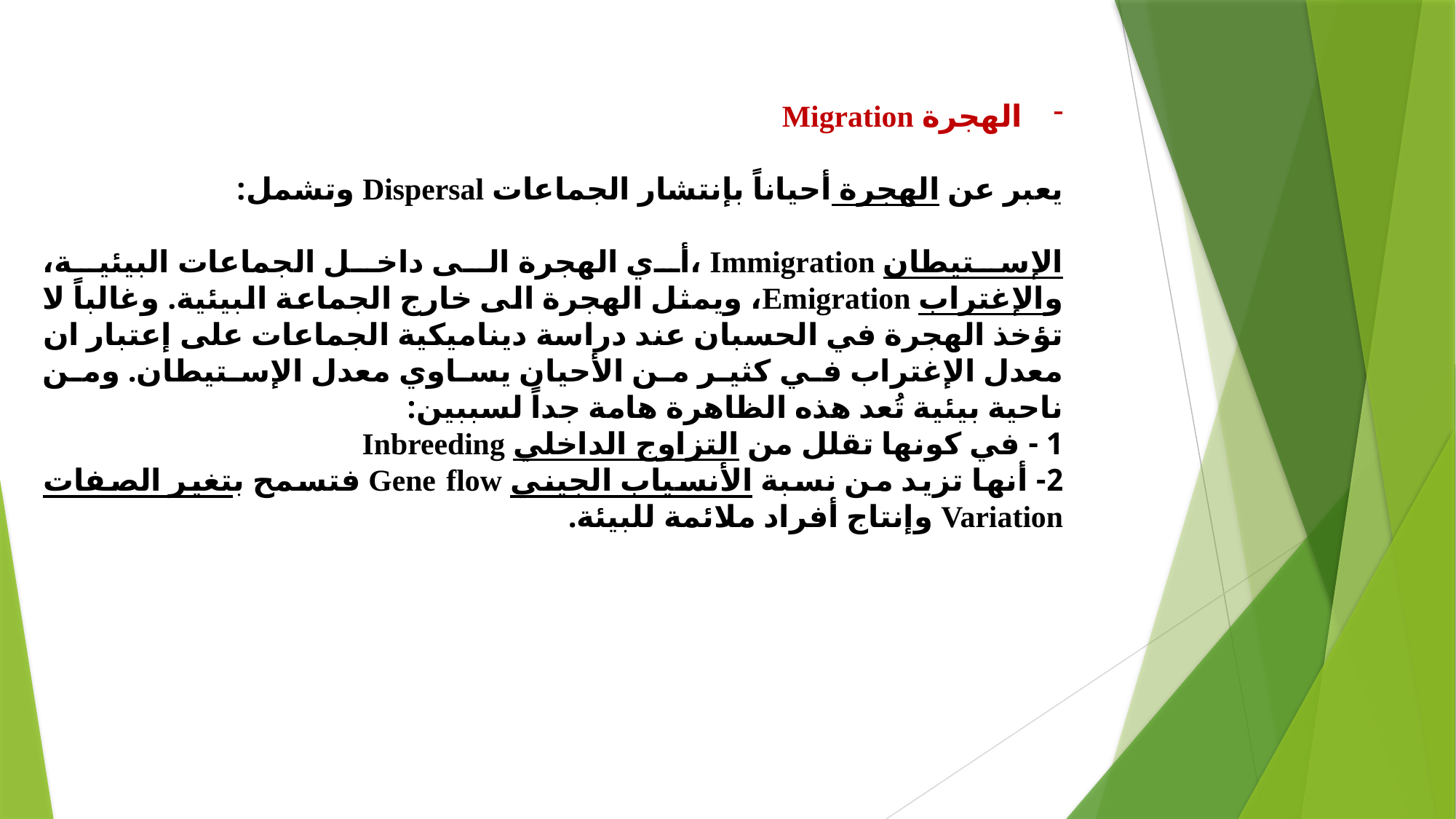

الهجرة Migration

يعبر عن الهجرة أحياناً بإنتشار الجماعات Dispersal وتشمل:

الإستيطان Immigration ،أي الهجرة الى داخل الجماعات البيئية، والإغتراب Emigration، ويمثل الهجرة الى خارج الجماعة البيئية. وغالباً لا تؤخذ الهجرة في الحسبان عند دراسة ديناميكية الجماعات على إعتبار ان معدل الإغتراب في كثير من الأحيان يساوي معدل الإستيطان. ومن ناحية بيئية تُعد هذه الظاهرة هامة جداً لسببين:
1 - في كونها تقلل من التزاوج الداخلي Inbreeding
2- أنها تزيد من نسبة الأنسياب الجيني Gene flow فتسمح بتغير الصفات Variation وإنتاج أفراد ملائمة للبيئة.